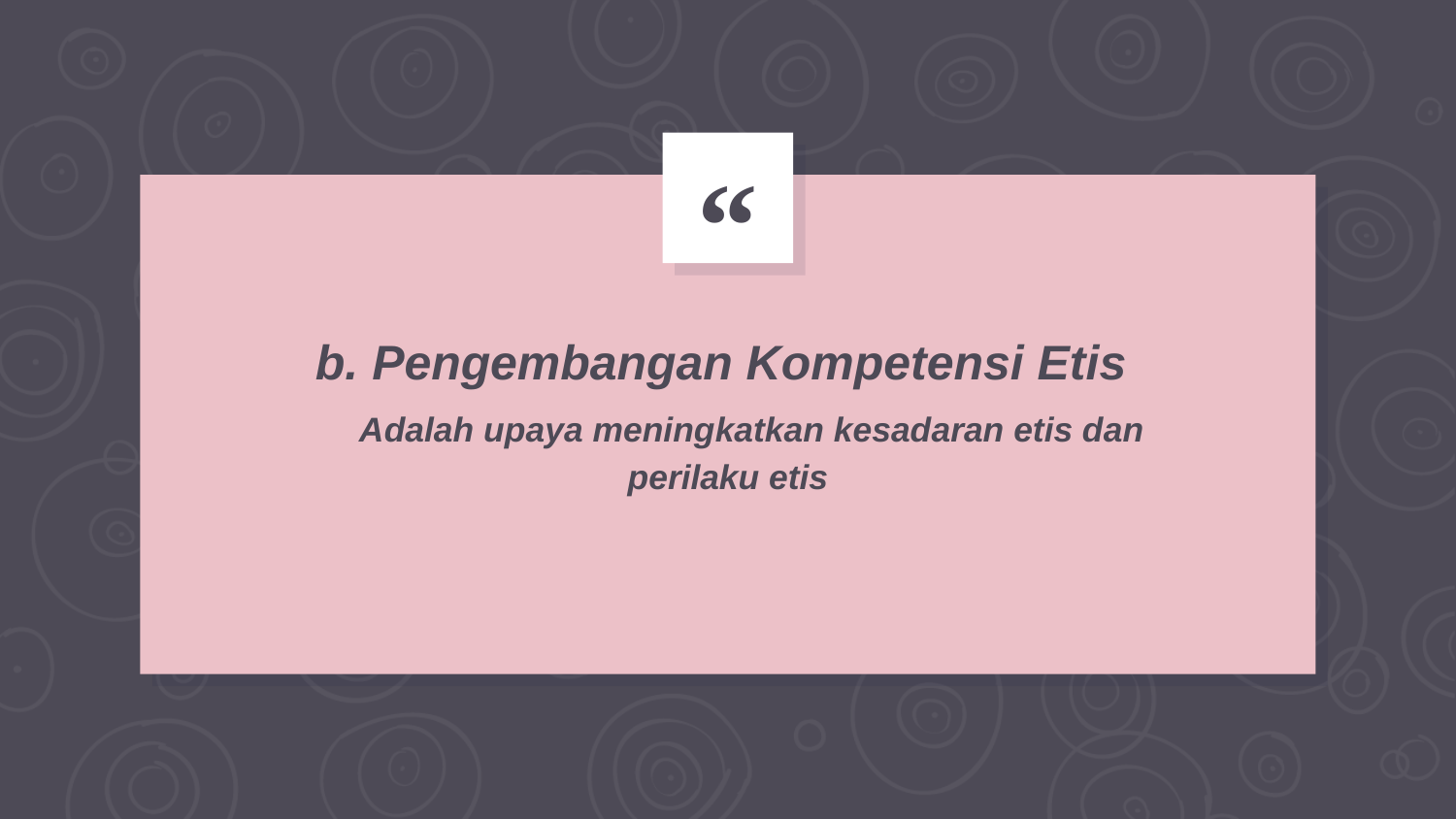

b. Pengembangan Kompetensi Etis
     Adalah upaya meningkatkan kesadaran etis dan perilaku etis